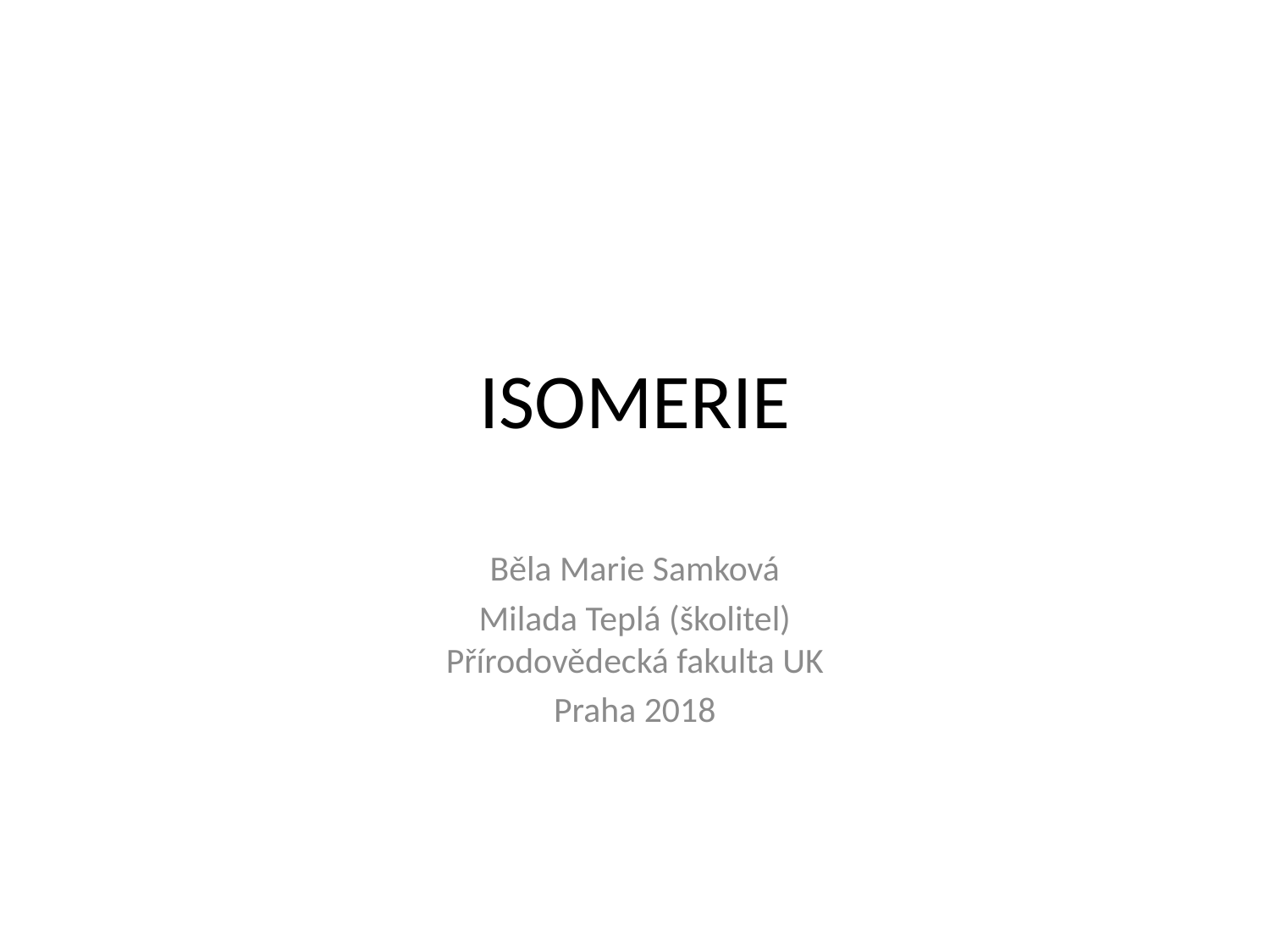

# ISOMERIE
Běla Marie Samková
Milada Teplá (školitel)
Přírodovědecká fakulta UK
Praha 2018